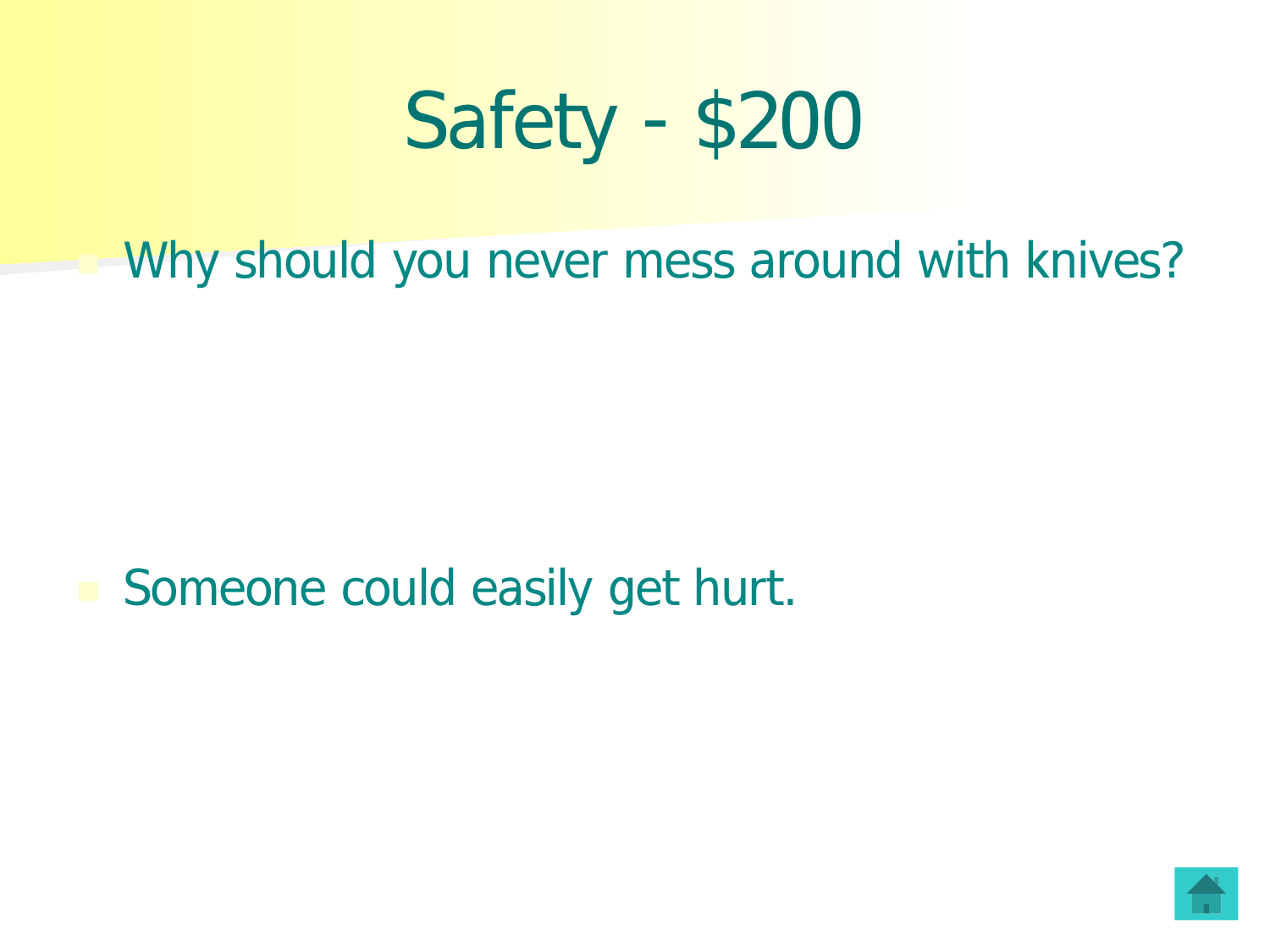

# Safety - $200
Why should you never mess around with knives?
Someone could easily get hurt.